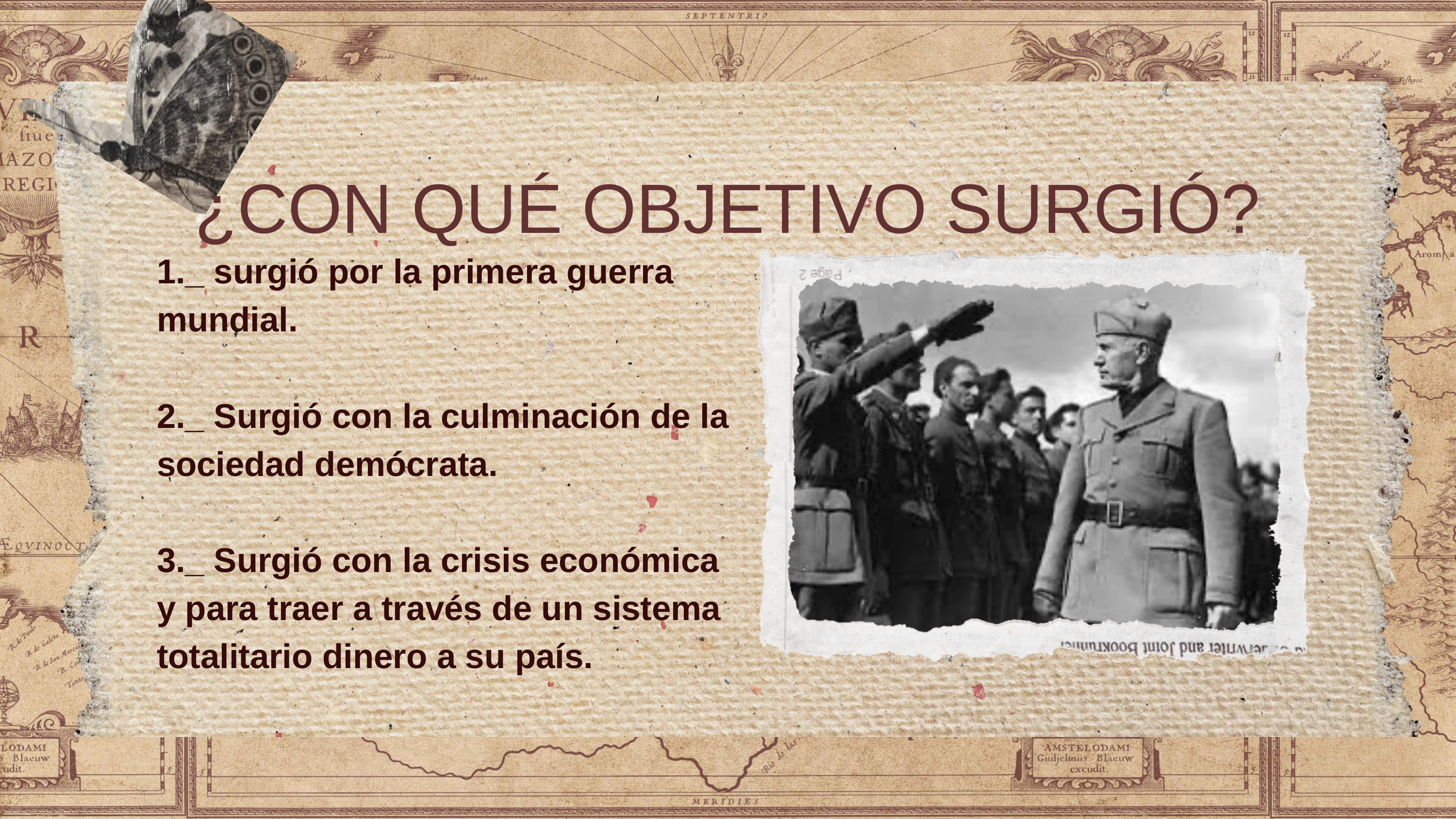

¿CON QUÉ OBJETIVO SURGIÓ?
1._ surgió por la primera guerra mundial.

2._ Surgió con la culminación de la sociedad demócrata.

3._ Surgió con la crisis económica y para traer a través de un sistema totalitario dinero a su país.